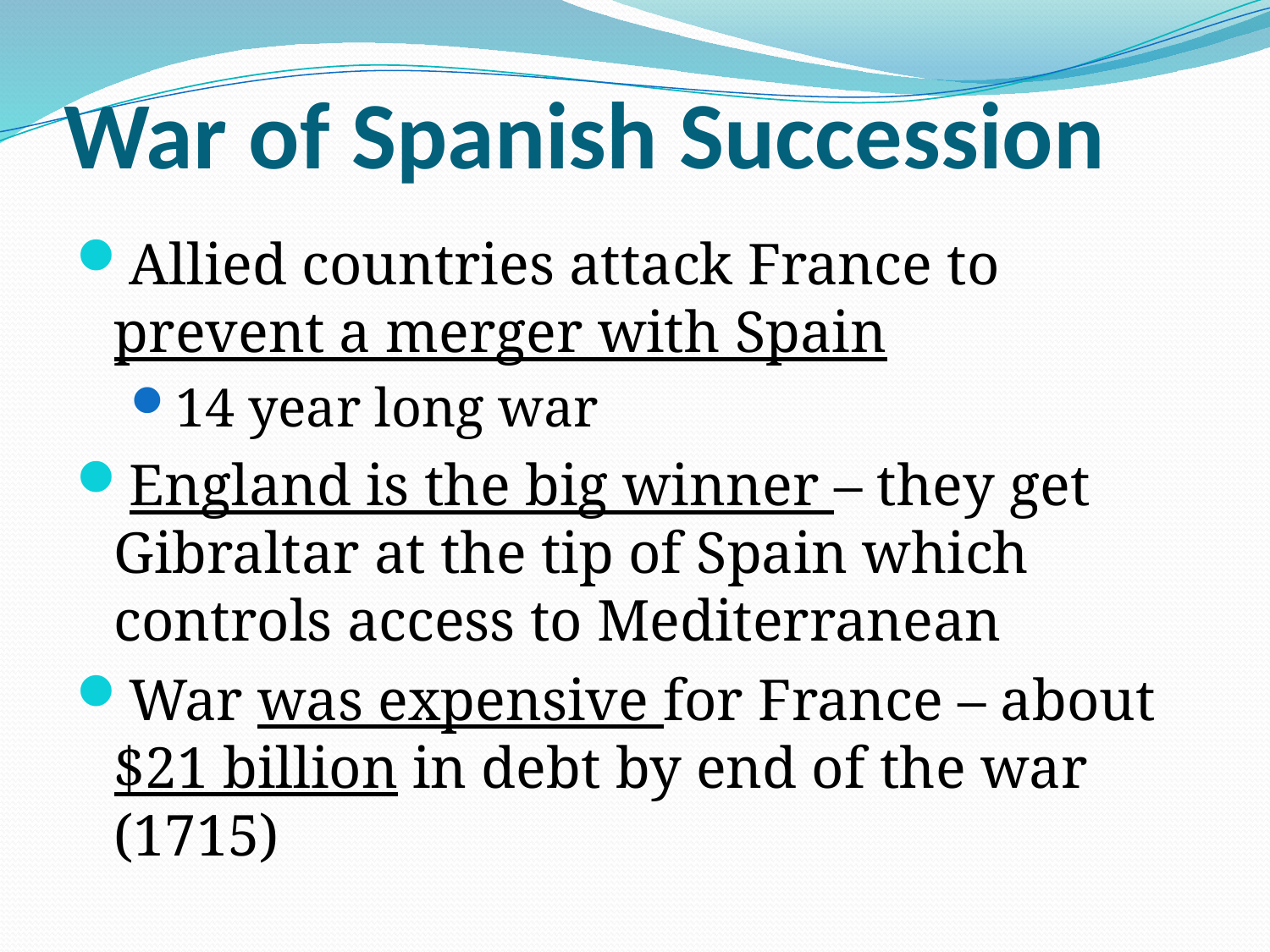

# War of Spanish Succession
Allied countries attack France to prevent a merger with Spain
14 year long war
England is the big winner – they get Gibraltar at the tip of Spain which controls access to Mediterranean
War was expensive for France – about $21 billion in debt by end of the war (1715)